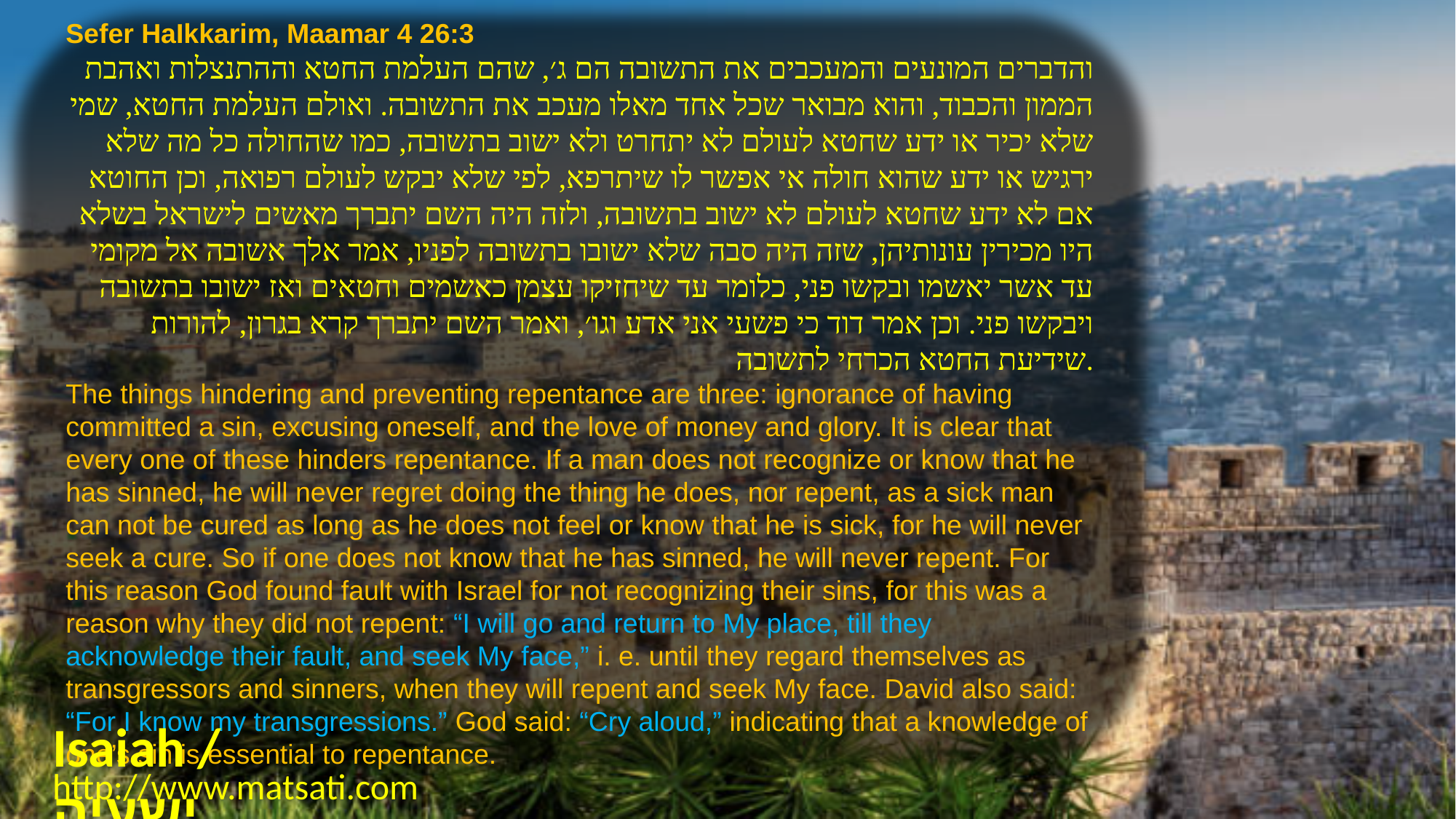

Sefer HaIkkarim, Maamar 4 26:3
והדברים המונעים והמעכבים את התשובה הם ג׳, שהם העלמת החטא וההתנצלות ואהבת הממון והכבוד, והוא מבואר שכל אחד מאלו מעכב את התשובה. ואולם העלמת החטא, שמי שלא יכיר או ידע שחטא לעולם לא יתחרט ולא ישוב בתשובה, כמו שהחולה כל מה שלא ירגיש או ידע שהוא חולה אי אפשר לו שיתרפא, לפי שלא יבקש לעולם רפואה, וכן החוטא אם לא ידע שחטא לעולם לא ישוב בתשובה, ולזה היה השם יתברך מאשים לישראל בשלא היו מכירין עונותיהן, שזה היה סבה שלא ישובו בתשובה לפניו, אמר אלך אשובה אל מקומי עד אשר יאשמו ובקשו פני, כלומר עד שיחזיקו עצמן כאשמים וחטאים ואז ישובו בתשובה ויבקשו פני. וכן אמר דוד כי פשעי אני אדע וגו׳, ואמר השם יתברך קרא בגרון, להורות שידיעת החטא הכרחי לתשובה.
The things hindering and preventing repentance are three: ignorance of having committed a sin, excusing oneself, and the love of money and glory. It is clear that every one of these hinders repentance. If a man does not recognize or know that he has sinned, he will never regret doing the thing he does, nor repent, as a sick man can not be cured as long as he does not feel or know that he is sick, for he will never seek a cure. So if one does not know that he has sinned, he will never repent. For this reason God found fault with Israel for not recognizing their sins, for this was a reason why they did not repent: “I will go and return to My place, till they acknowledge their fault, and seek My face,” i. e. until they regard themselves as transgressors and sinners, when they will repent and seek My face. David also said: “For I know my transgressions.” God said: “Cry aloud,” indicating that a knowledge of one’s sin is essential to repentance.
Isaiah / ישעיה
http://www.matsati.com